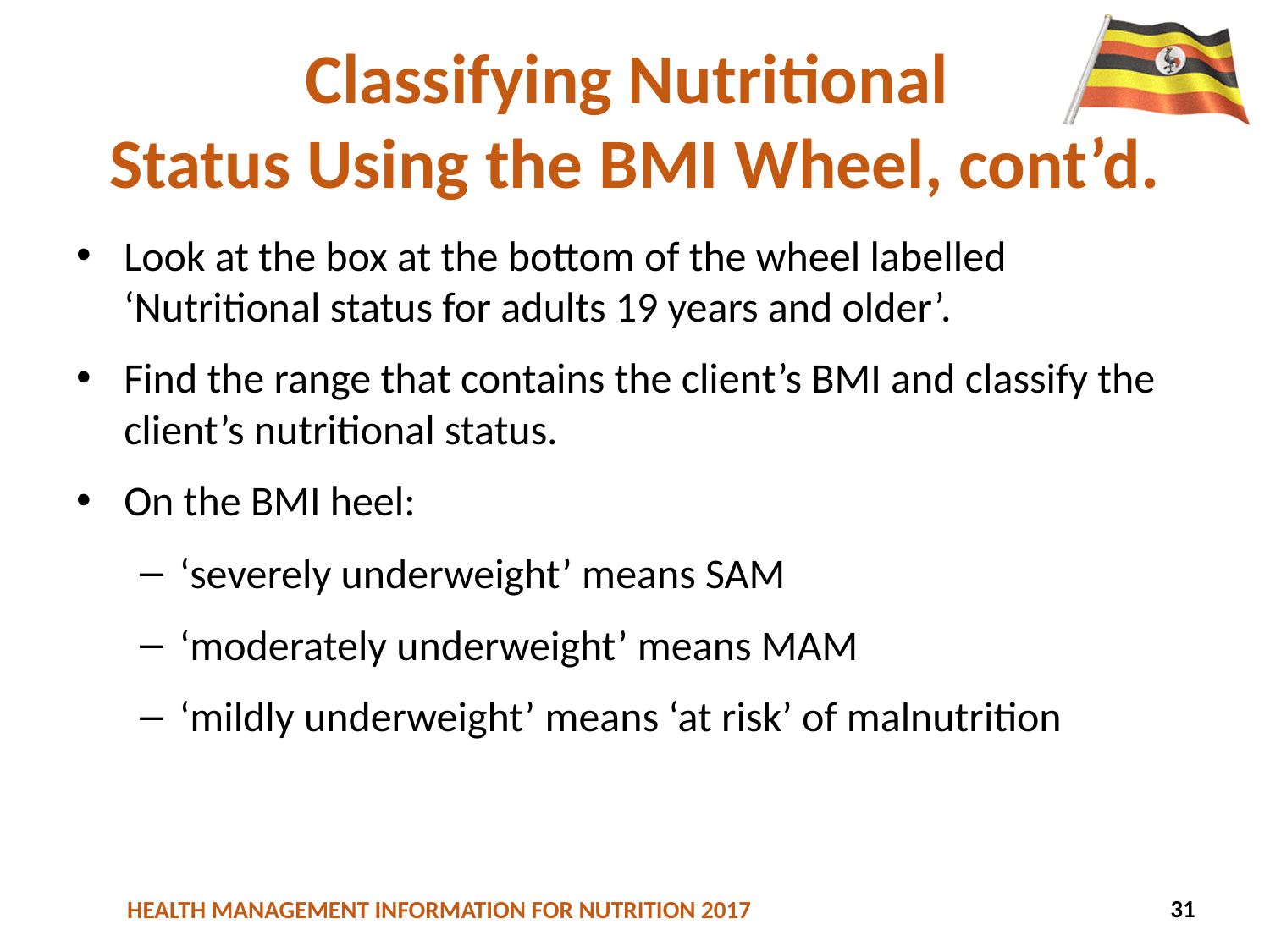

# Classifying Nutritional Status Using the BMI Wheel, cont’d.
Look at the box at the bottom of the wheel labelled ‘Nutritional status for adults 19 years and older’.
Find the range that contains the client’s BMI and classify the client’s nutritional status.
On the BMI heel:
‘severely underweight’ means SAM
‘moderately underweight’ means MAM
‘mildly underweight’ means ‘at risk’ of malnutrition
31
45